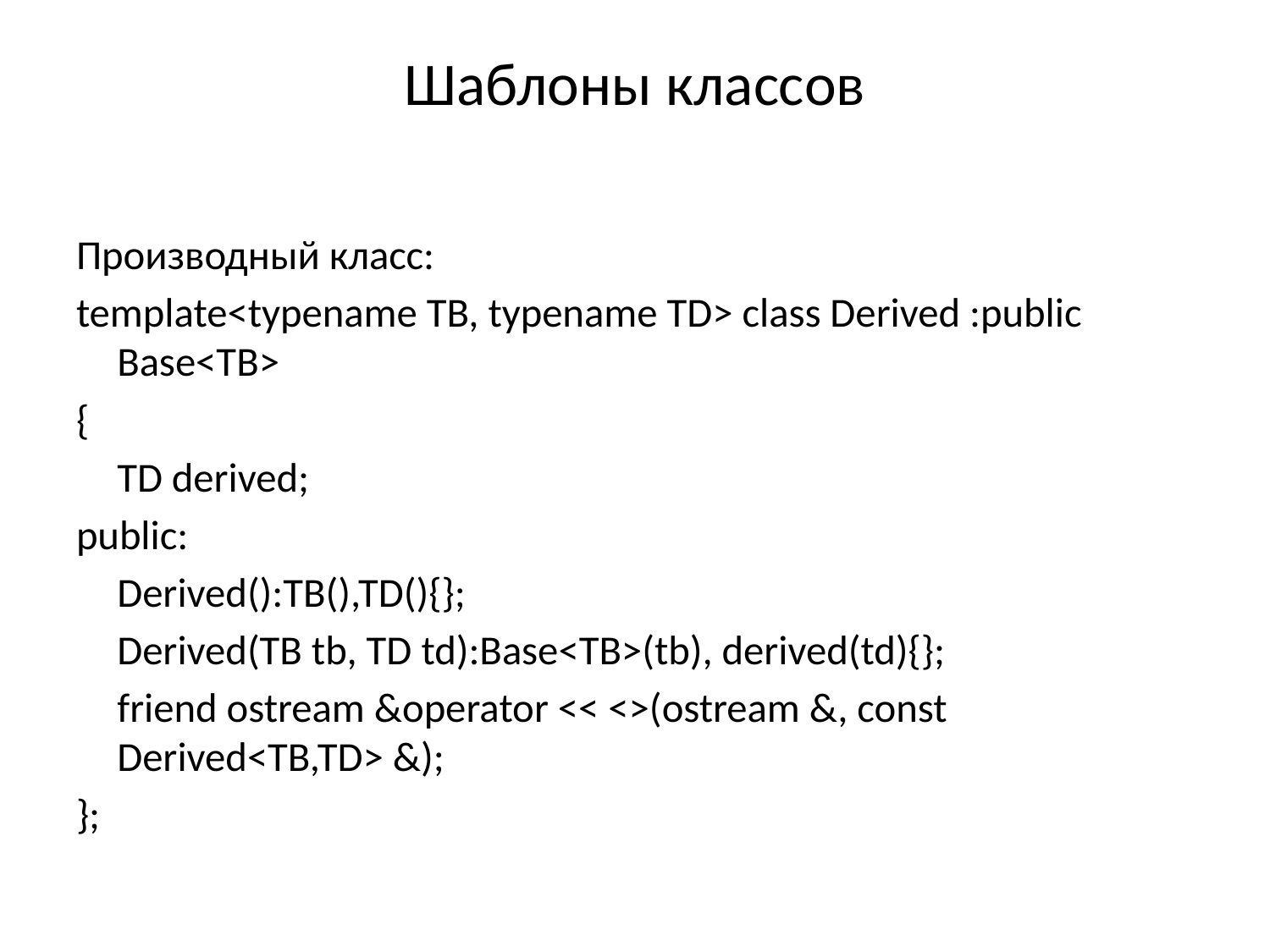

# Шаблоны классов
Производный класс:
template<typename TB, typename TD> class Derived :public Base<TB>
{
	TD derived;
public:
	Derived():TB(),TD(){};
	Derived(TB tb, TD td):Base<TB>(tb), derived(td){};
	friend ostream &operator << <>(ostream &, const Derived<TB,TD> &);
};